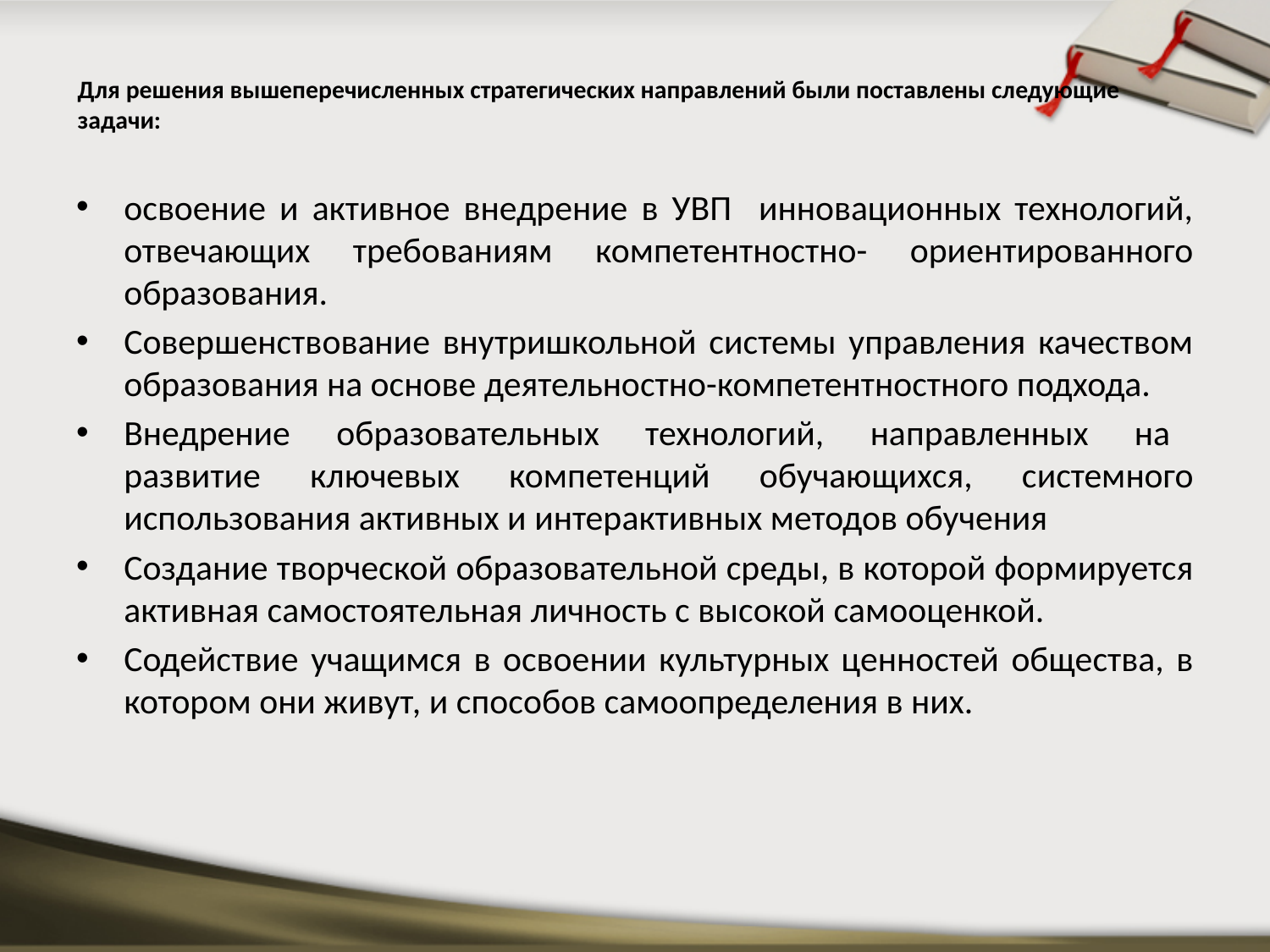

# Для решения вышеперечисленных стратегических направлений были поставлены следующие задачи:
освоение и активное внедрение в УВП  инновационных технологий, отвечающих требованиям компетентностно- ориентированного образования.
Совершенствование внутришкольной системы управления качеством образования на основе деятельностно-компетентностного подхода.
Внедрение  образовательных  технологий,  направленных  на  развитие ключевых компетенций обучающихся, системного использования активных и интерактивных методов обучения
Создание творческой образовательной среды, в которой формируется активная самостоятельная личность с высокой самооценкой.
Содействие учащимся в освоении культурных ценностей общества, в котором они живут, и способов самоопределения в них.